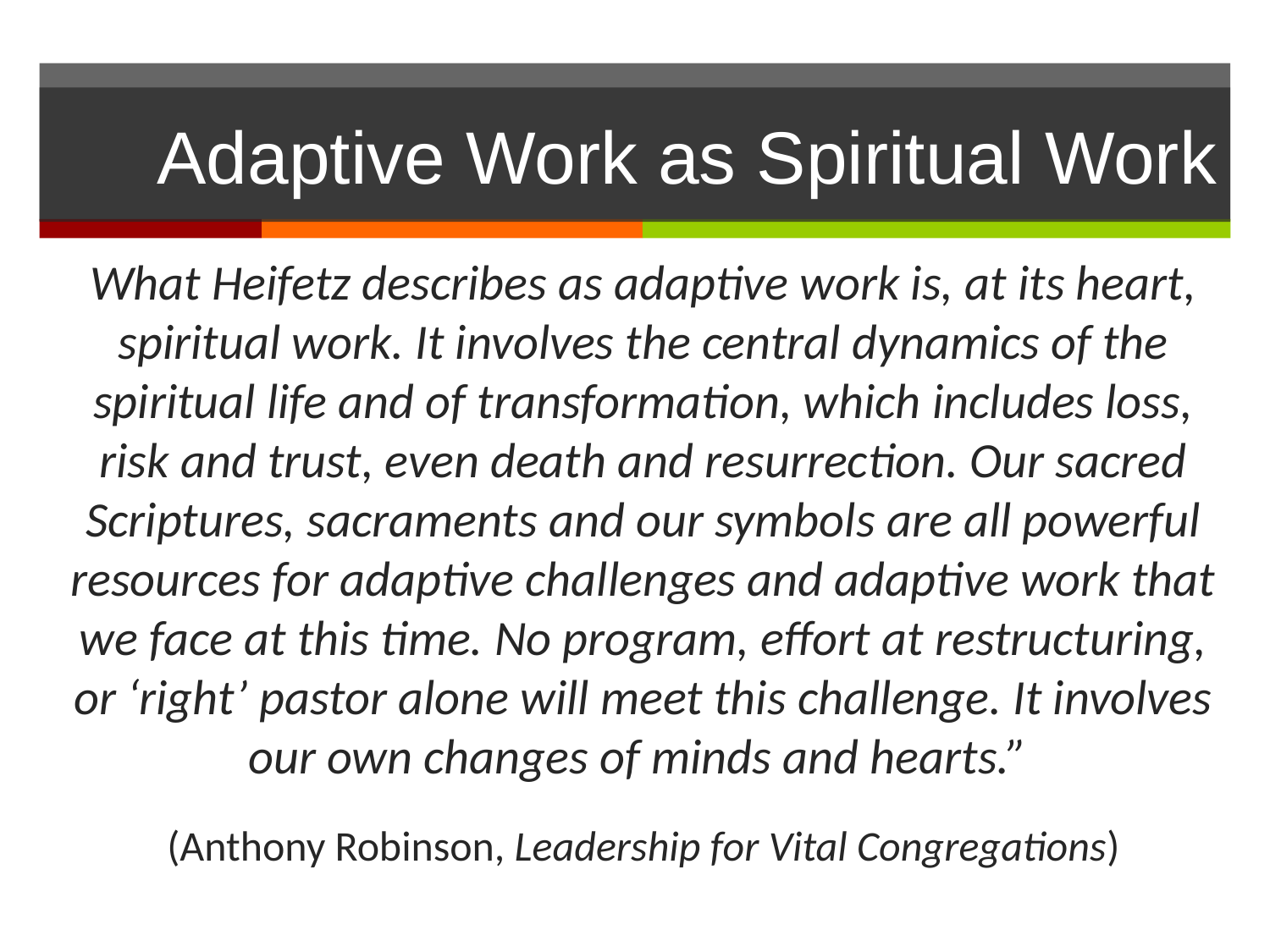

# Adaptive Work as Spiritual Work
What Heifetz describes as adaptive work is, at its heart, spiritual work. It involves the central dynamics of the spiritual life and of transformation, which includes loss, risk and trust, even death and resurrection. Our sacred Scriptures, sacraments and our symbols are all powerful resources for adaptive challenges and adaptive work that we face at this time. No program, effort at restructuring, or ‘right’ pastor alone will meet this challenge. It involves our own changes of minds and hearts.”
(Anthony Robinson, Leadership for Vital Congregations)